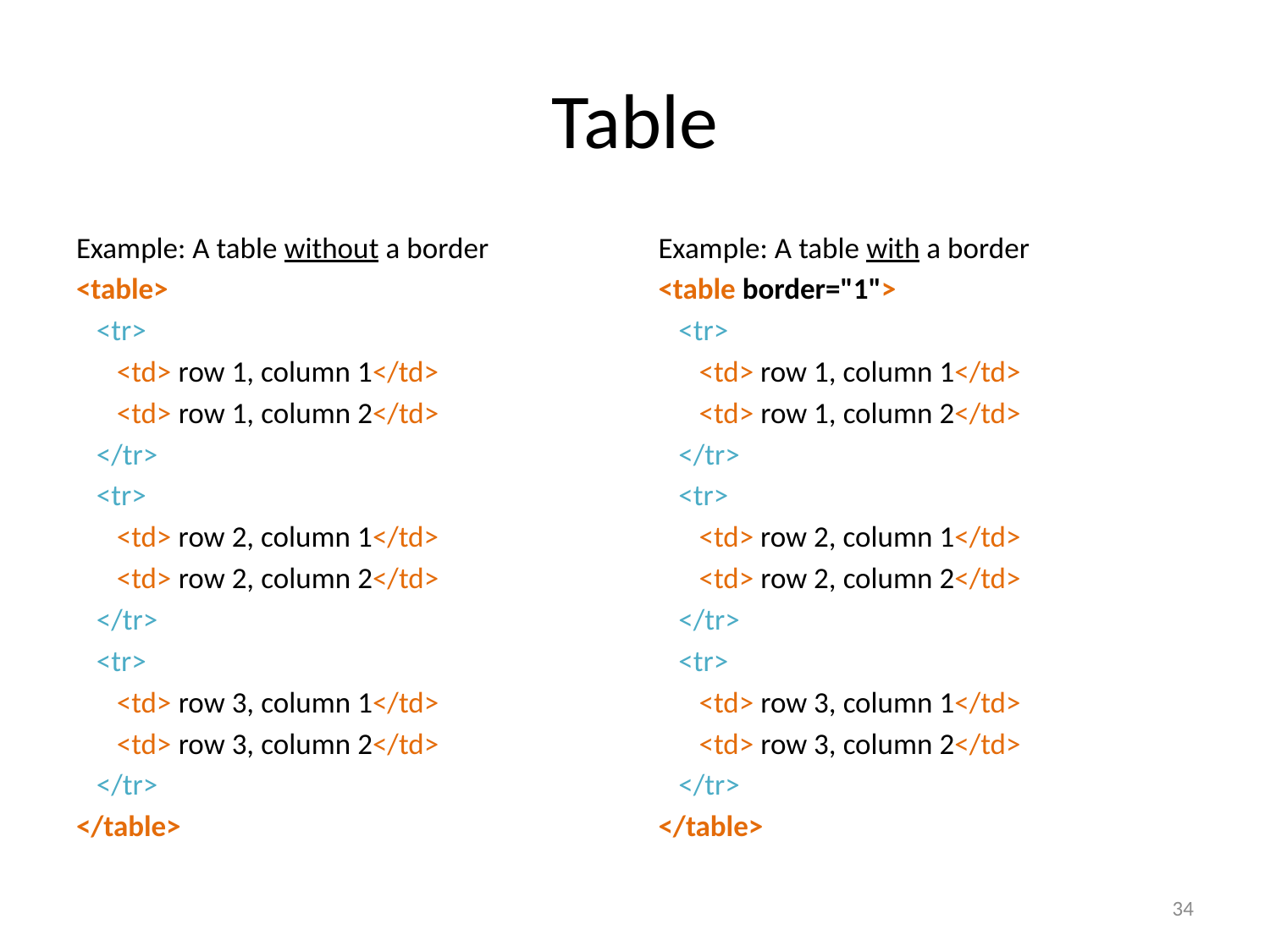

# Table
Example: A table without a border
<table>
   <tr>
      <td> row 1, column 1</td>
      <td> row 1, column 2</td>
   </tr>
   <tr>
      <td> row 2, column 1</td>
      <td> row 2, column 2</td>
   </tr>
   <tr>
      <td> row 3, column 1</td>
      <td> row 3, column 2</td>
   </tr>
</table>
Example: A table with a border
<table border="1">
   <tr>
      <td> row 1, column 1</td>
      <td> row 1, column 2</td>
   </tr>
   <tr>
      <td> row 2, column 1</td>
      <td> row 2, column 2</td>
   </tr>
   <tr>
      <td> row 3, column 1</td>
      <td> row 3, column 2</td>
   </tr>
</table>

34